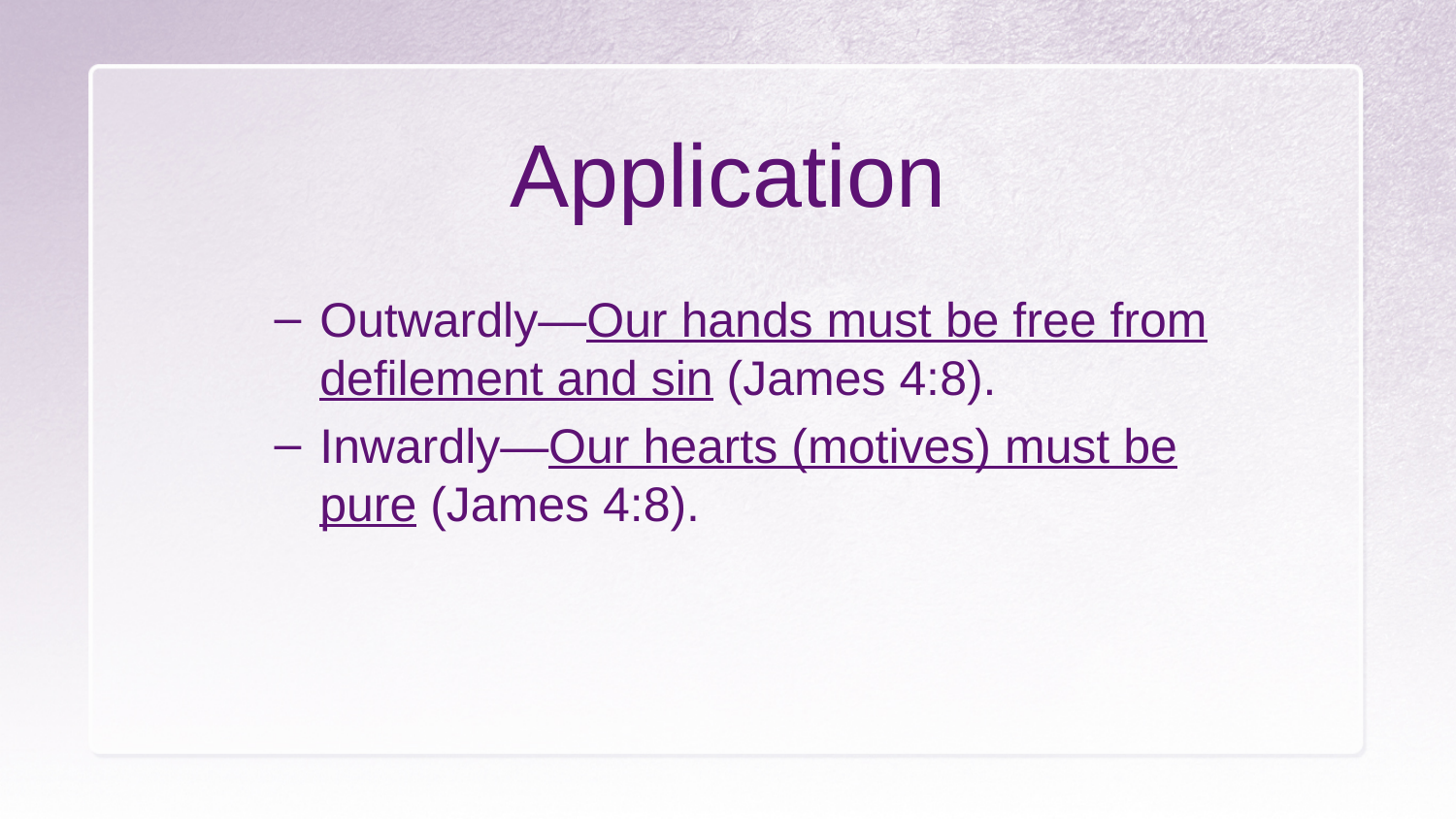

# Application
Outwardly—Our hands must be free from defilement and sin (James 4:8).
Inwardly—Our hearts (motives) must be pure (James 4:8).